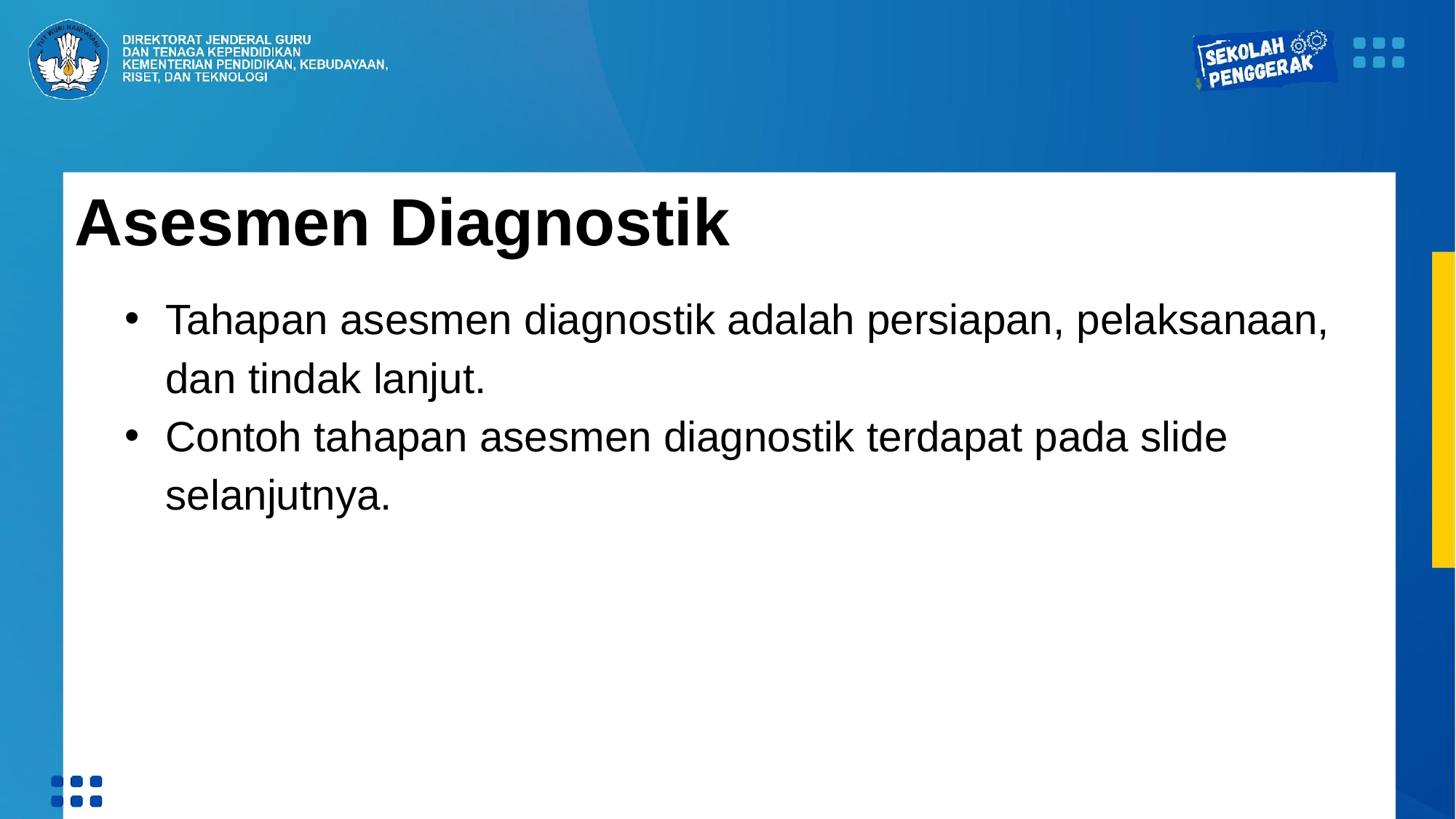

Asesmen Diagnostik
Tahapan asesmen diagnostik adalah persiapan, pelaksanaan, dan tindak lanjut.
Contoh tahapan asesmen diagnostik terdapat pada slide selanjutnya.